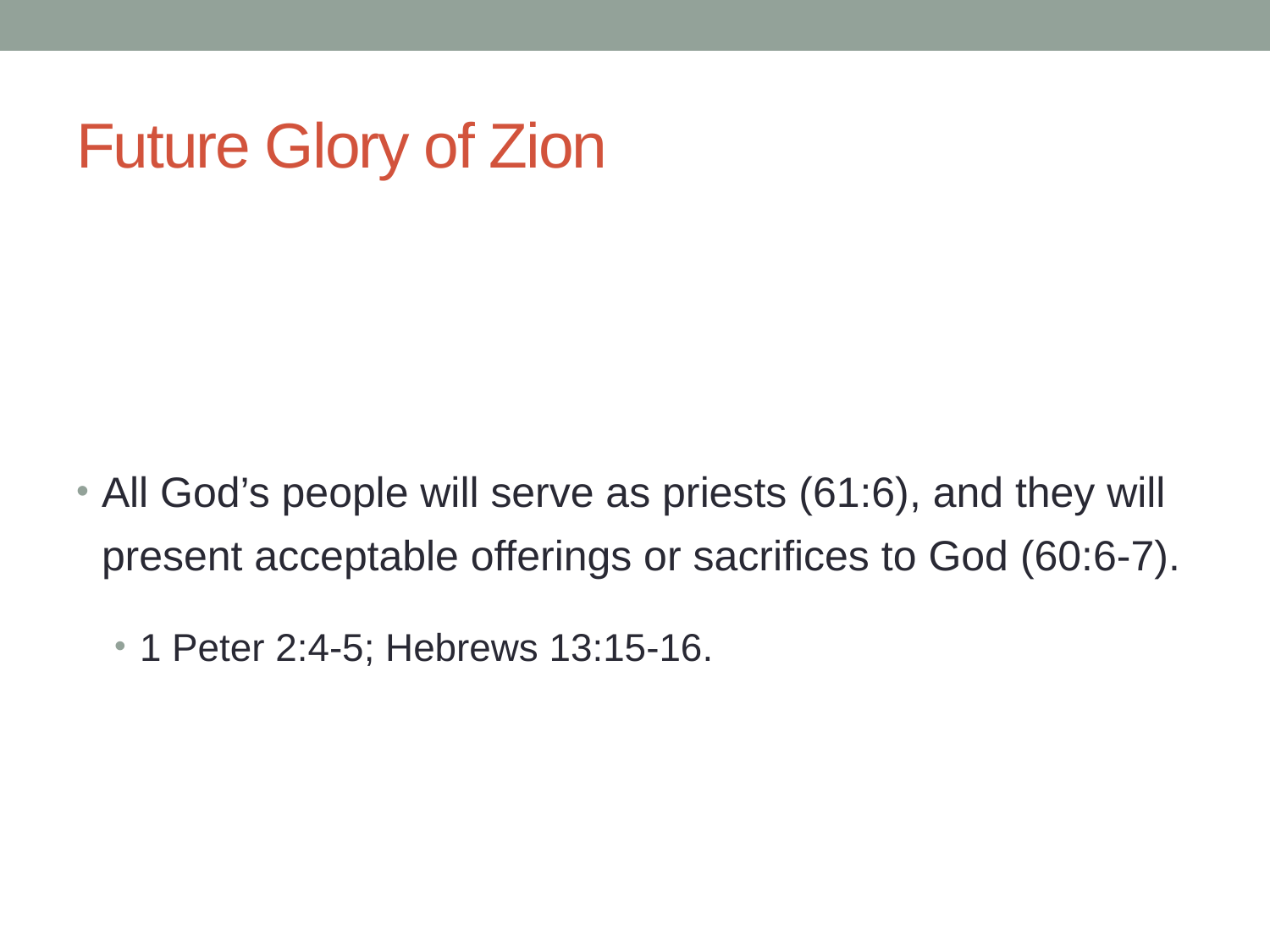

# Future Glory of Zion
All God’s people will serve as priests (61:6), and they will present acceptable offerings or sacrifices to God (60:6-7).
1 Peter 2:4-5; Hebrews 13:15-16.